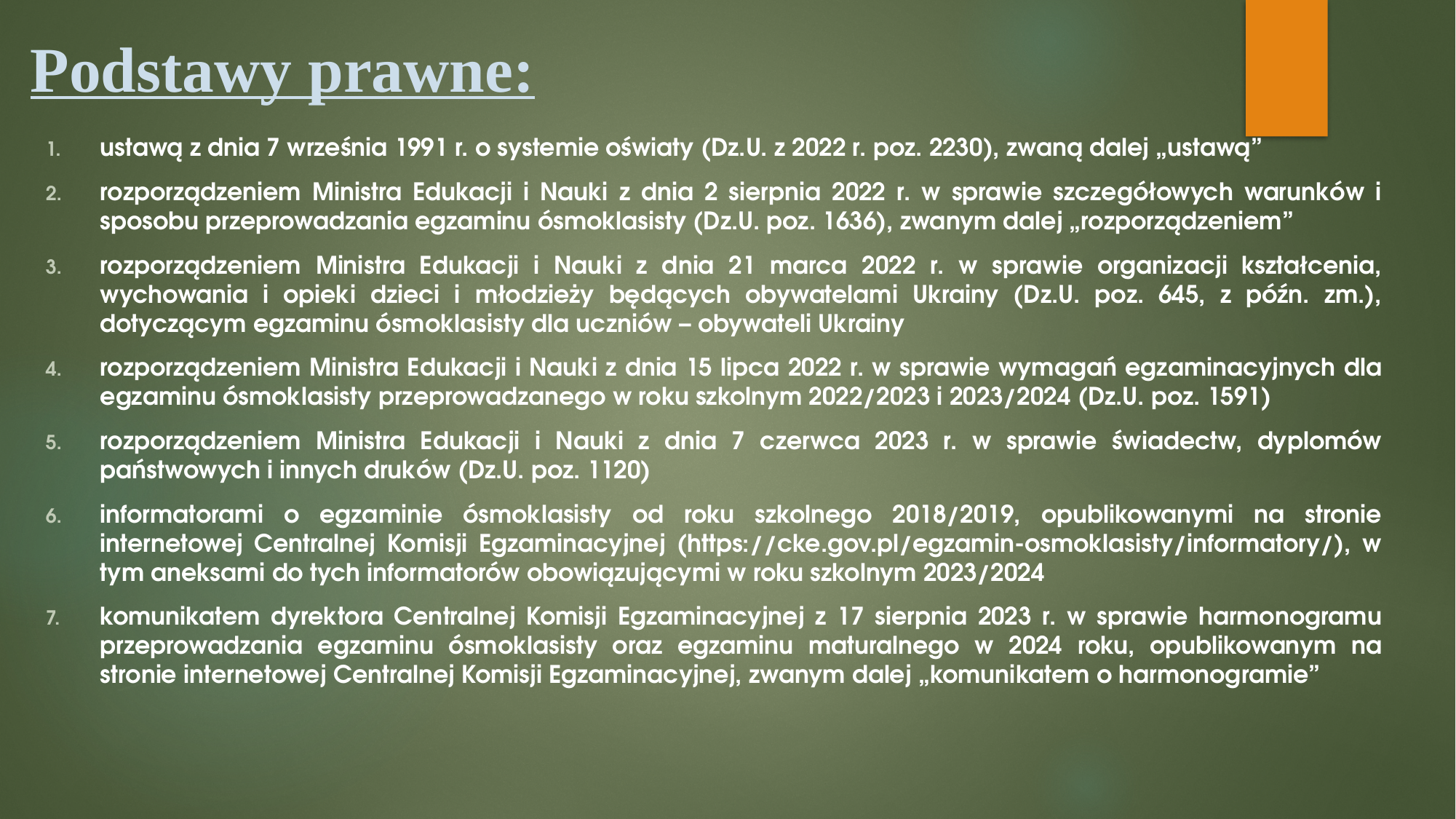

# Podstawy prawne:
  ustawą z dnia 7 września 1991 r. o systemie oświaty (Dz.U. z 2022 r. poz. 2230), zwaną dalej „ustawą”
rozporządzeniem Ministra Edukacji i Nauki z dnia 2 sierpnia 2022 r. w sprawie szczegółowych warunków i sposobu przeprowadzania egzaminu ósmoklasisty (Dz.U. poz. 1636), zwanym dalej „rozporządzeniem”
rozporządzeniem Ministra Edukacji i Nauki z dnia 21 marca 2022 r. w sprawie organizacji kształcenia, wychowania i opieki dzieci i młodzieży będących obywatelami Ukrainy (Dz.U. poz. 645, z późn. zm.), dotyczącym egzaminu ósmoklasisty dla uczniów – obywateli Ukrainy
rozporządzeniem Ministra Edukacji i Nauki z dnia 15 lipca 2022 r. w sprawie wymagań egzaminacyjnych dla egzaminu ósmoklasisty przeprowadzanego w roku szkolnym 2022/2023 i 2023/2024 (Dz.U. poz. 1591)
rozporządzeniem Ministra Edukacji i Nauki z dnia 7 czerwca 2023 r. w sprawie świadectw, dyplomów państwowych i innych druków (Dz.U. poz. 1120)
informatorami o egzaminie ósmoklasisty od roku szkolnego 2018/2019, opublikowanymi na stronie internetowej Centralnej Komisji Egzaminacyjnej (https://cke.gov.pl/egzamin-osmoklasisty/informatory/), w tym aneksami do tych informatorów obowiązującymi w roku szkolnym 2023/2024
komunikatem dyrektora Centralnej Komisji Egzaminacyjnej z 17 sierpnia 2023 r. w sprawie harmonogramu przeprowadzania egzaminu ósmoklasisty oraz egzaminu maturalnego w 2024 roku, opublikowanym na stronie internetowej Centralnej Komisji Egzaminacyjnej, zwanym dalej „komunikatem o harmonogramie”